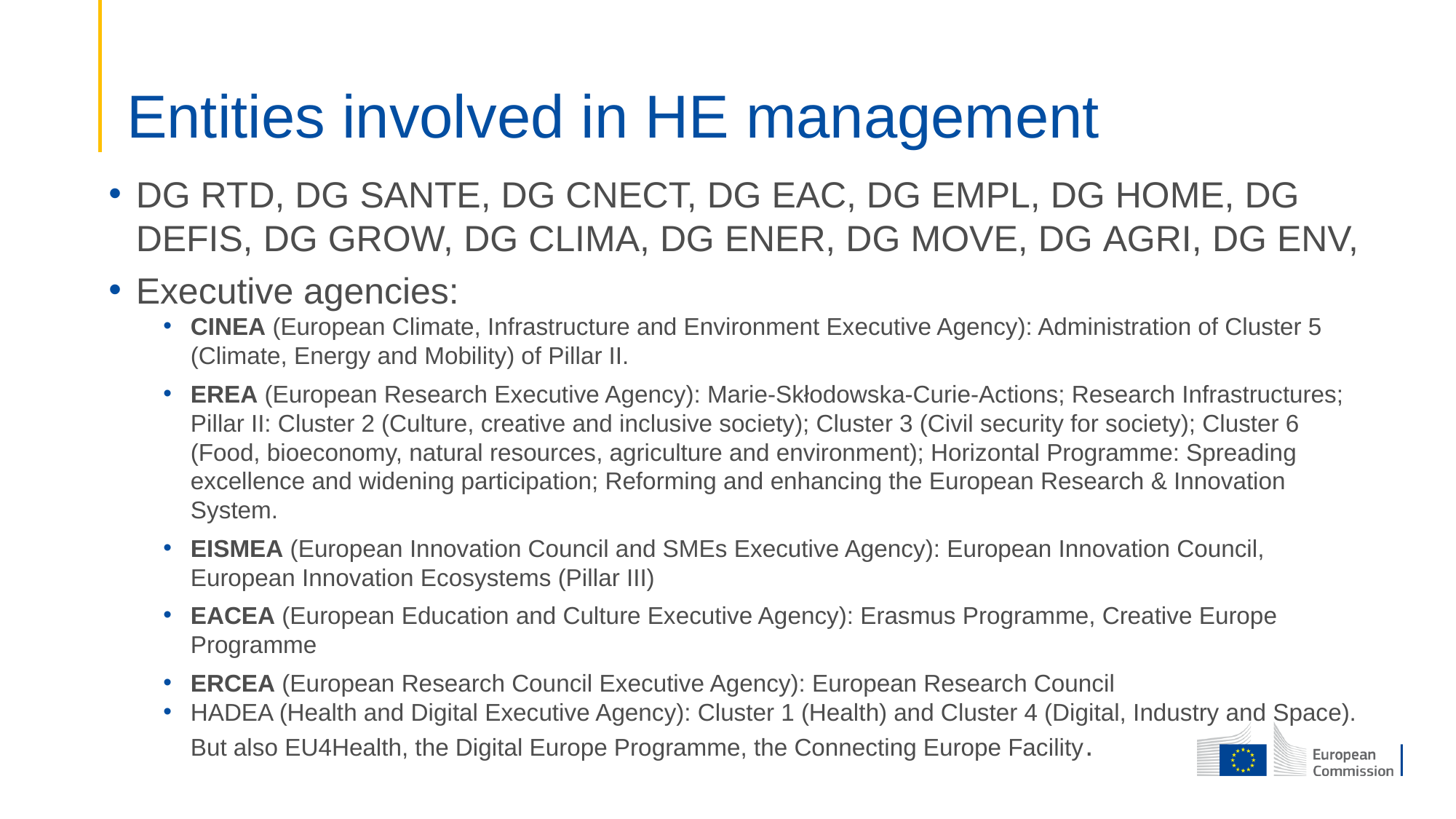

# Entities involved in HE management
DG RTD, DG SANTE, DG CNECT, DG EAC, DG EMPL, DG HOME, DG DEFIS, DG GROW, DG CLIMA, DG ENER, DG MOVE, DG AGRI, DG ENV,
Executive agencies:
CINEA (European Climate, Infrastructure and Environment Executive Agency): Administration of Cluster 5 (Climate, Energy and Mobility) of Pillar II.
EREA (European Research Executive Agency): Marie-Skłodowska-Curie-Actions; Research Infrastructures; Pillar II: Cluster 2 (Culture, creative and inclusive society); Cluster 3 (Civil security for society); Cluster 6 (Food, bioeconomy, natural resources, agriculture and environment); Horizontal Programme: Spreading excellence and widening participation; Reforming and enhancing the European Research & Innovation System.
EISMEA (European Innovation Council and SMEs Executive Agency): European Innovation Council, European Innovation Ecosystems (Pillar III)
EACEA (European Education and Culture Executive Agency): Erasmus Programme, Creative Europe Programme
ERCEA (European Research Council Executive Agency): European Research Council
HADEA (Health and Digital Executive Agency): Cluster 1 (Health) and Cluster 4 (Digital, Industry and Space). But also EU4Health, the Digital Europe Programme, the Connecting Europe Facility.